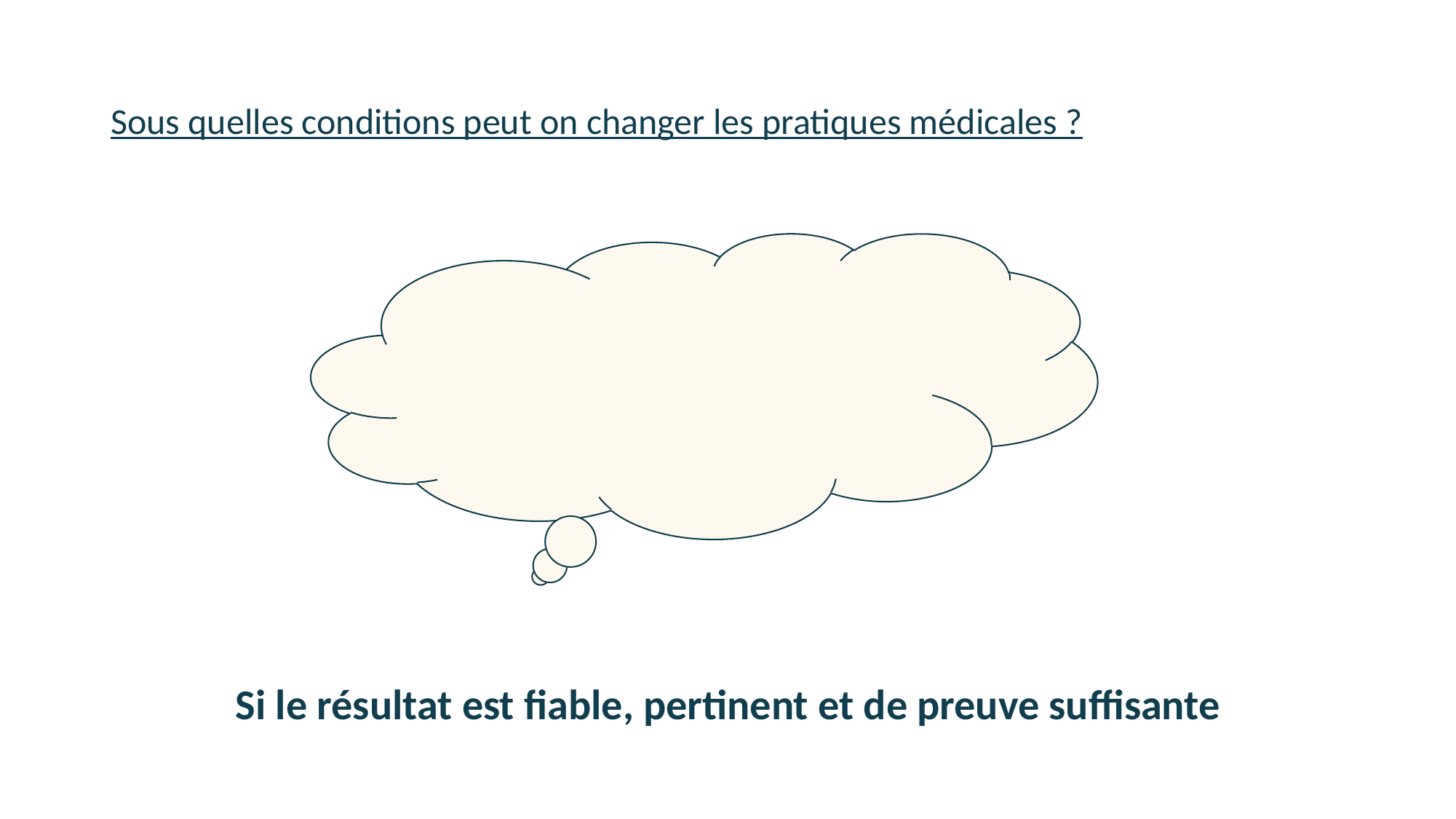

# Sous quelles conditions peut on changer les pratiques médicales ?

Si le résultat est fiable, pertinent et de preuve suffisante